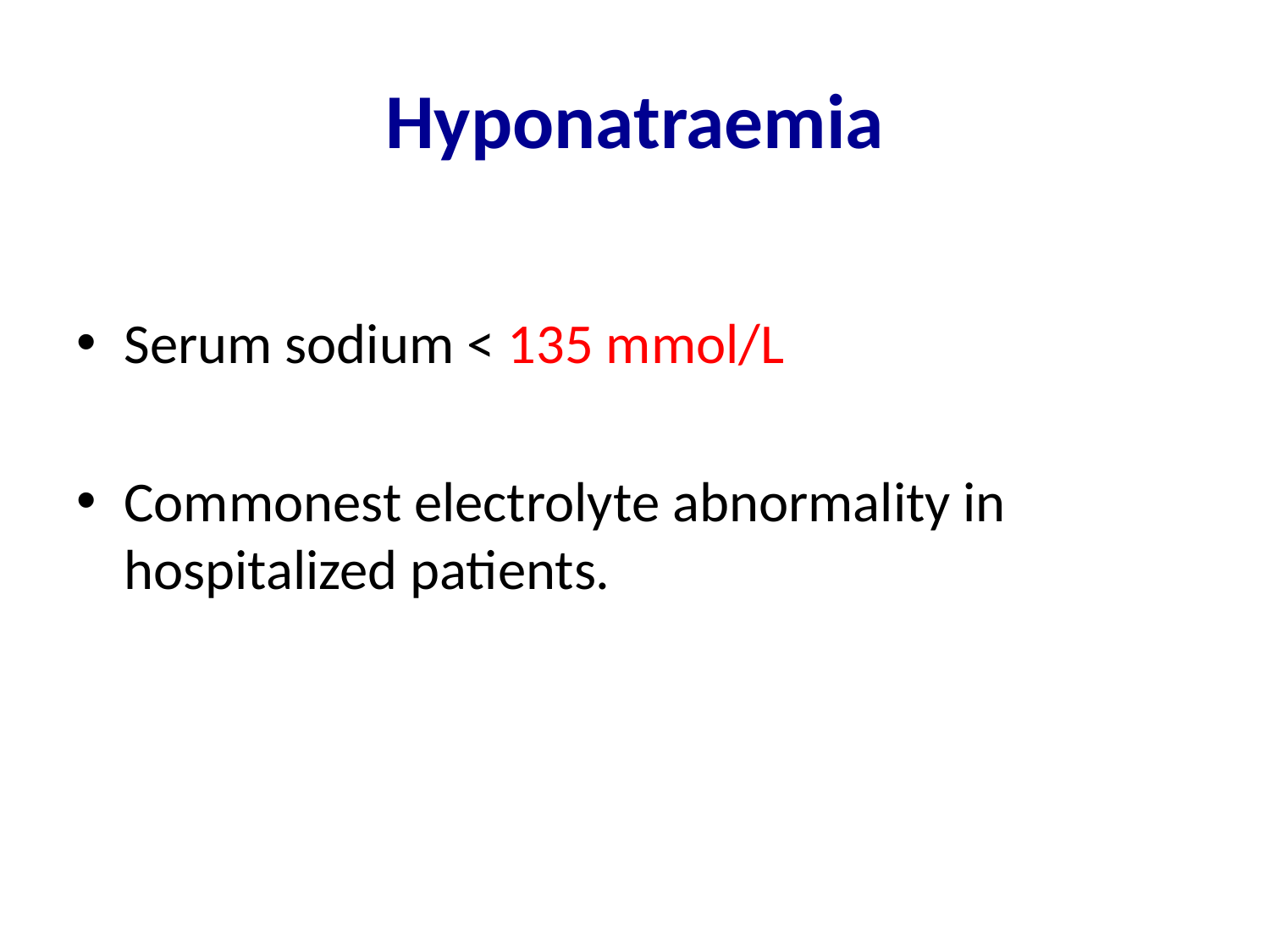

# Hyponatraemia

Serum sodium < 135 mmol/L

Commonest electrolyte abnormality in hospitalized patients.